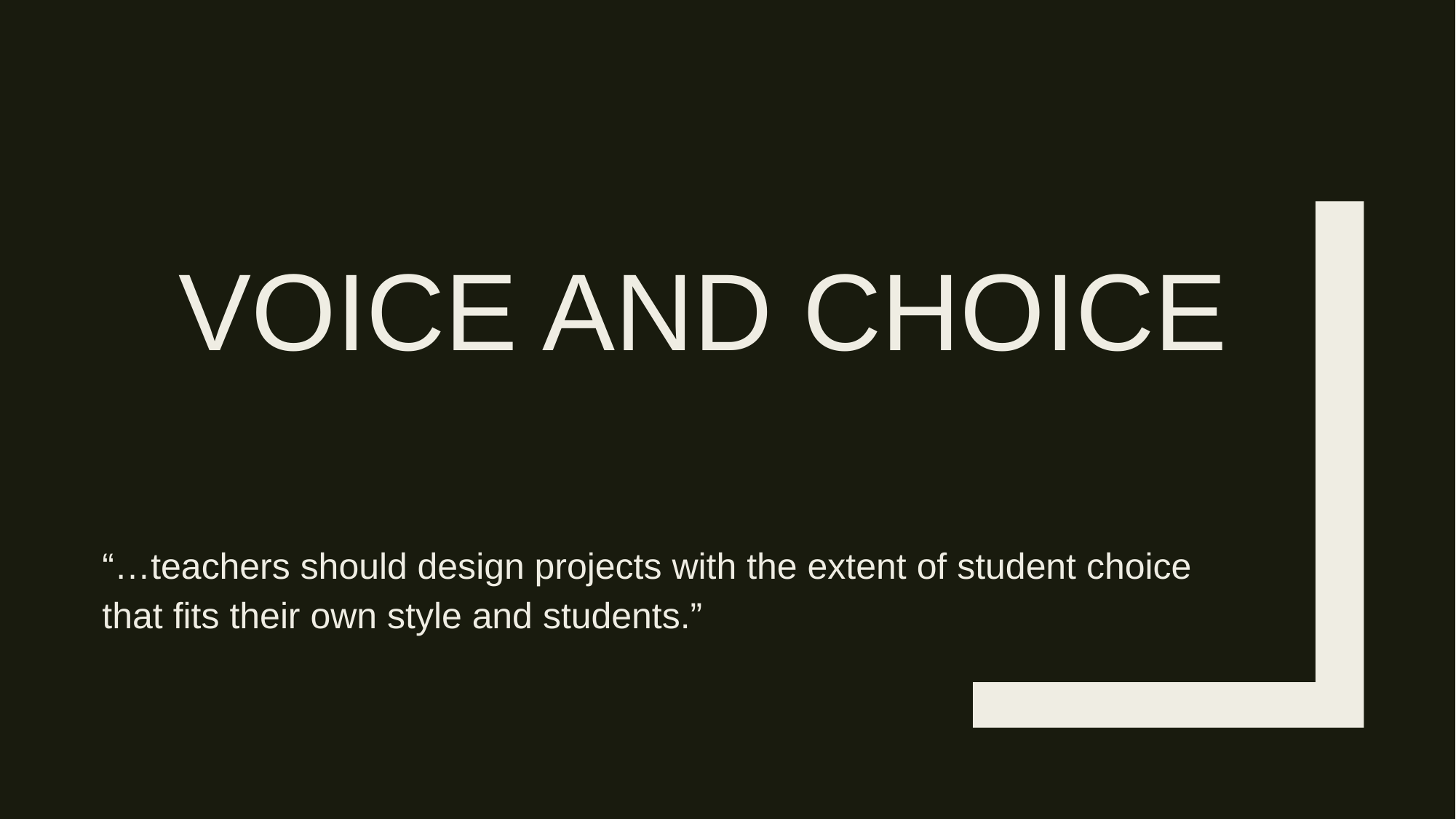

# Voice and Choice
“…teachers should design projects with the extent of student choice that fits their own style and students.”